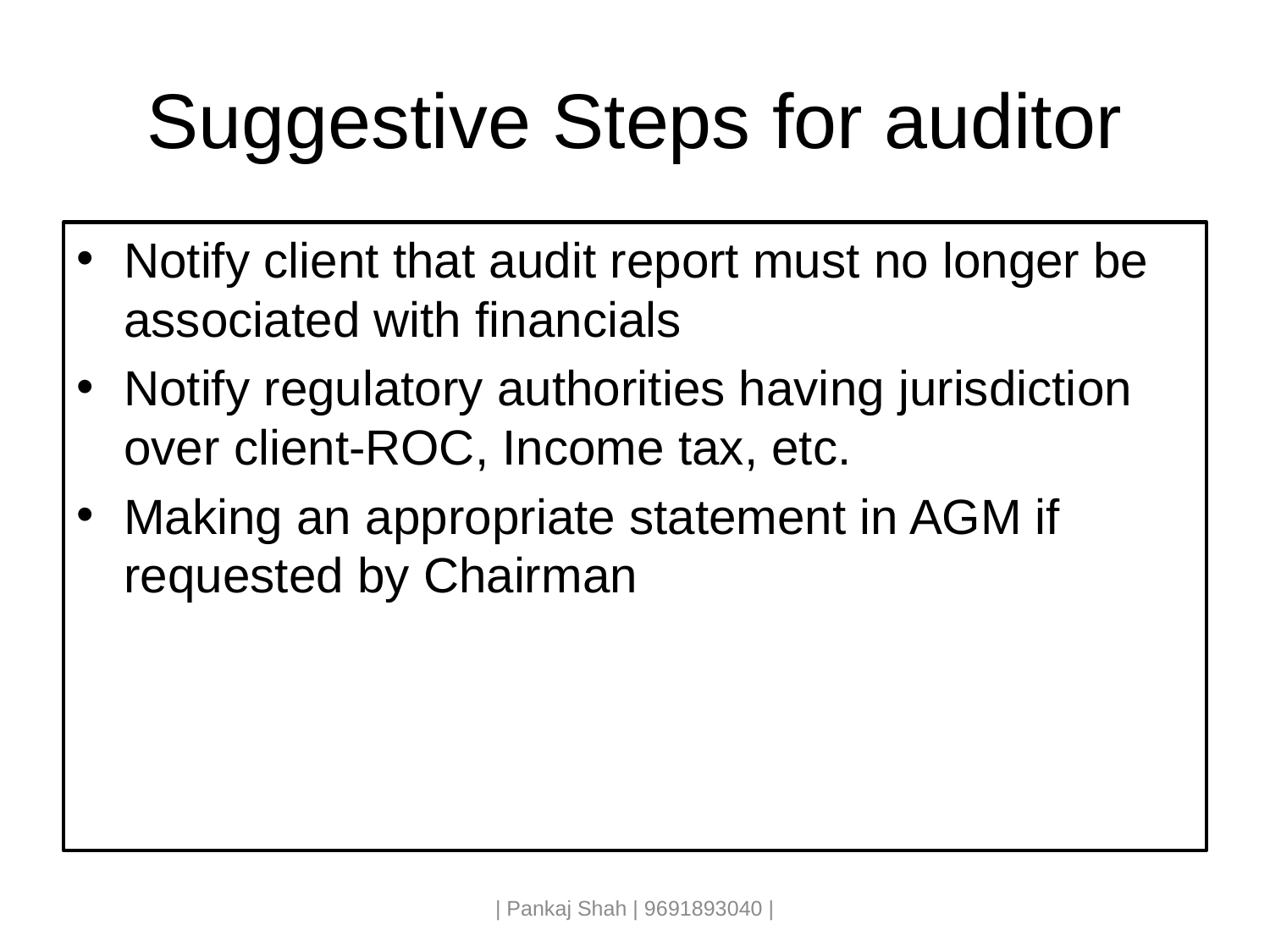

# Suggestive Steps for auditor
Notify client that audit report must no longer be associated with financials
Notify regulatory authorities having jurisdiction over client-ROC, Income tax, etc.
Making an appropriate statement in AGM if requested by Chairman
| Pankaj Shah | 9691893040 |